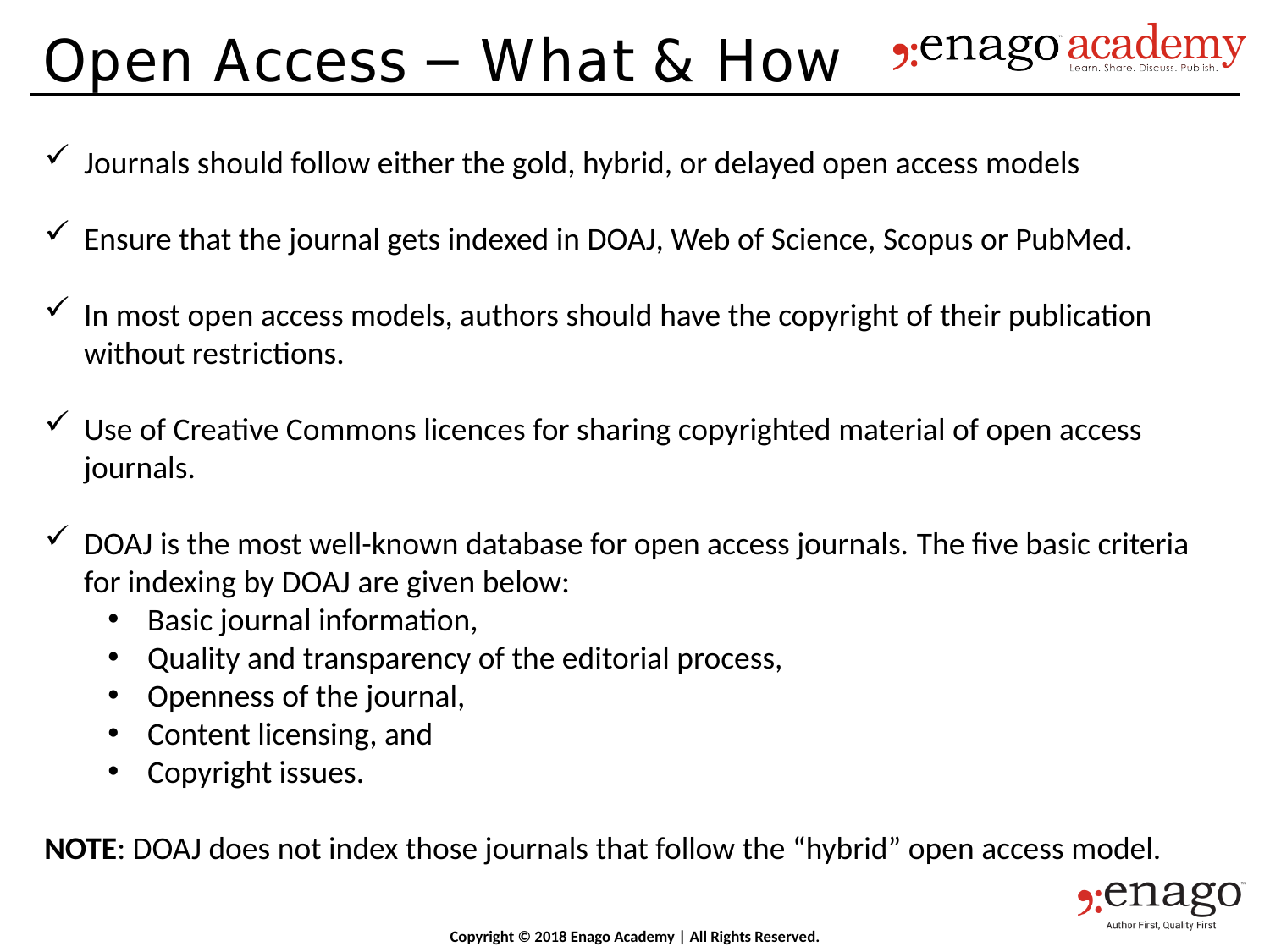

Open Access – What & How
Journals should follow either the gold, hybrid, or delayed open access models

Ensure that the journal gets indexed in DOAJ, Web of Science, Scopus or PubMed.

In most open access models, authors should have the copyright of their publication without restrictions.

Use of Creative Commons licences for sharing copyrighted material of open access journals.

DOAJ is the most well-known database for open access journals. The five basic criteria for indexing by DOAJ are given below:
Basic journal information,
Quality and transparency of the editorial process,
Openness of the journal,
Content licensing, and
Copyright issues.

NOTE: DOAJ does not index those journals that follow the “hybrid” open access model.
Copyright © 2018 Enago Academy | All Rights Reserved.